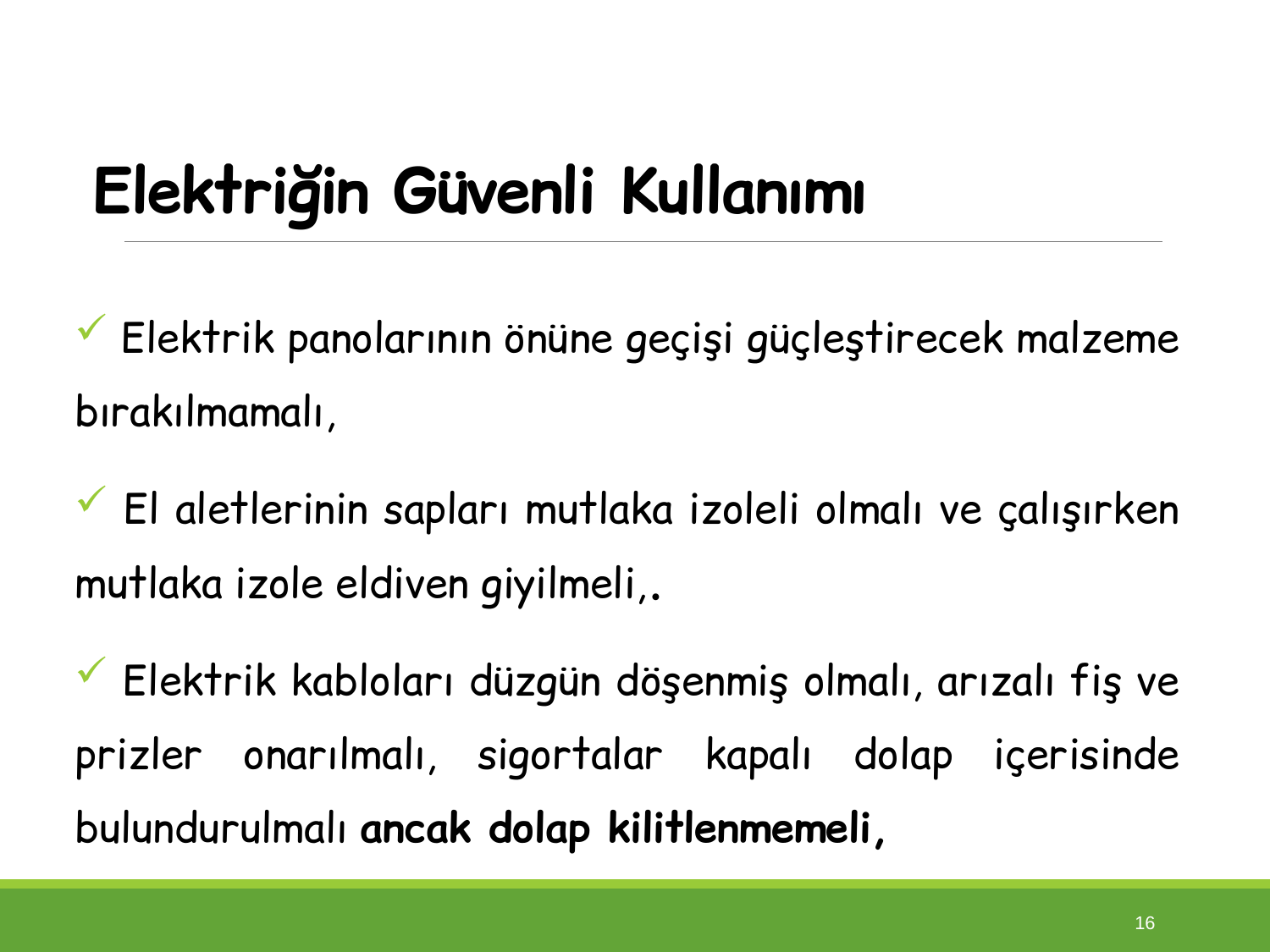

# Elektriğin Güvenli Kullanımı
 Elektrik panolarının önüne geçişi güçleştirecek malzeme bırakılmamalı,
 El aletlerinin sapları mutlaka izoleli olmalı ve çalışırken mutlaka izole eldiven giyilmeli,.
 Elektrik kabloları düzgün döşenmiş olmalı, arızalı fiş ve prizler onarılmalı, sigortalar kapalı dolap içerisinde bulundurulmalı ancak dolap kilitlenmemeli,

16